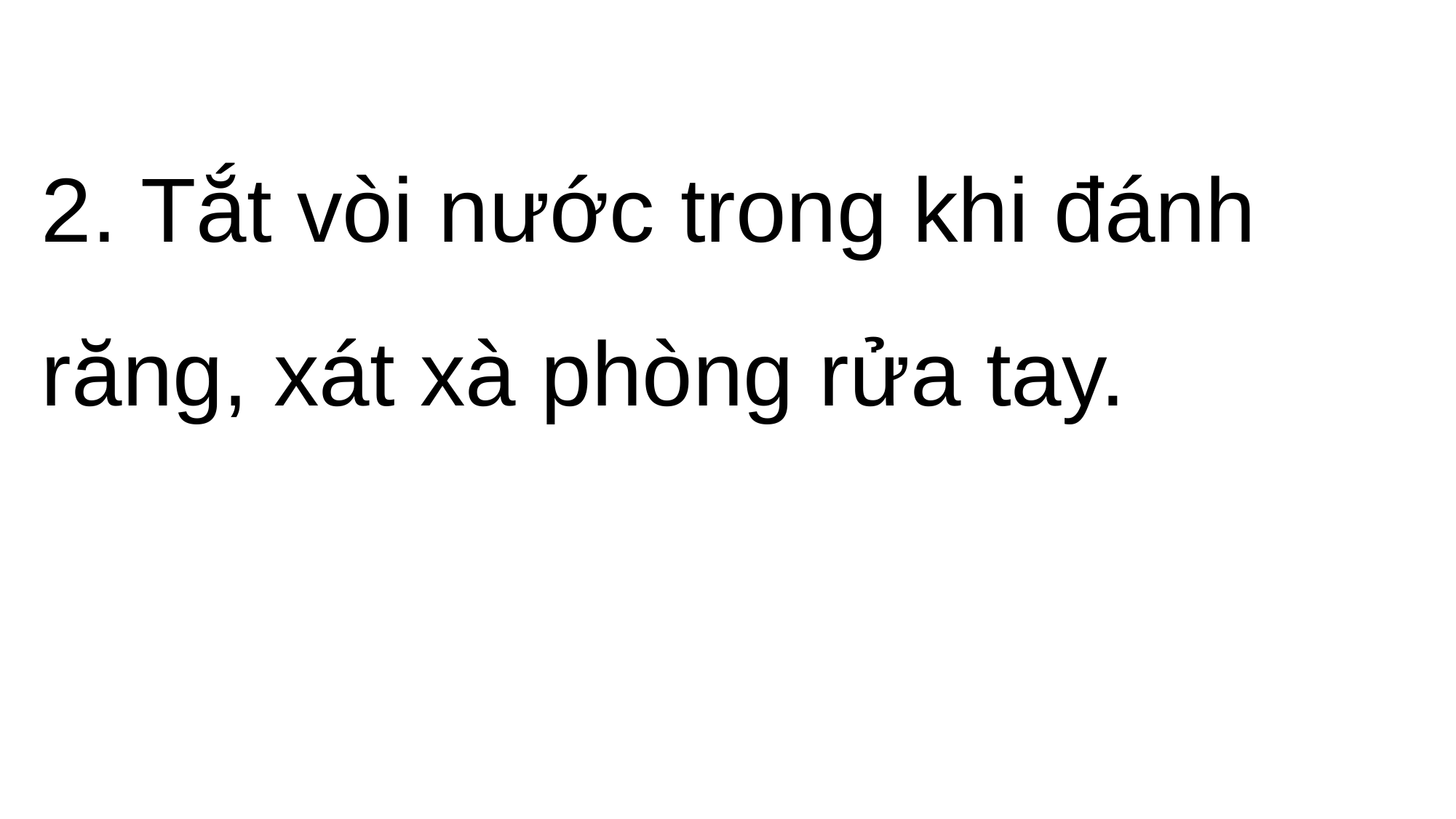

2. Tắt vòi nước trong khi đánh răng, xát xà phòng rửa tay.